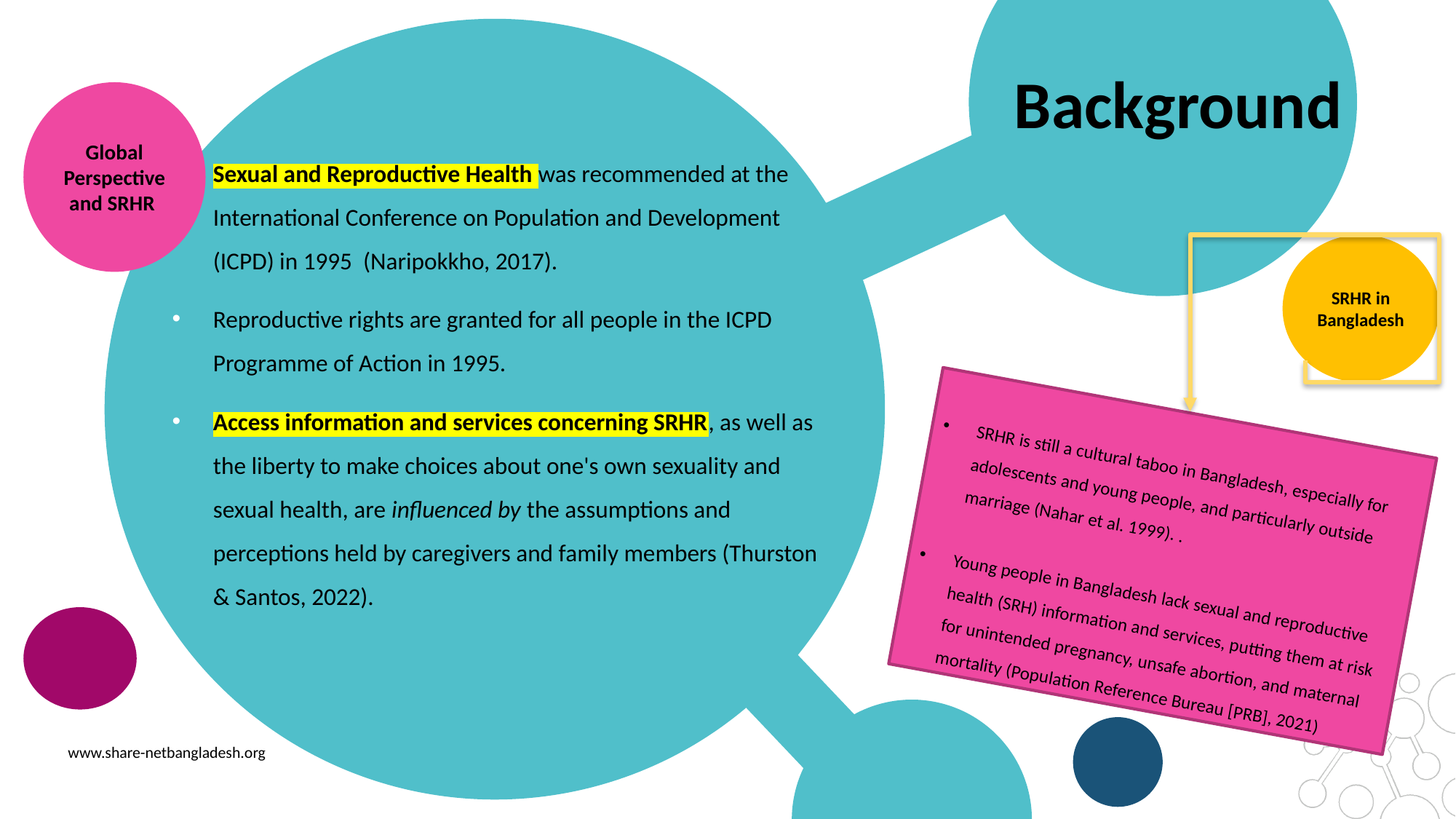

# Background
Global Perspective and SRHR

Sexual and Reproductive Health was recommended at the International Conference on Population and Development (ICPD) in 1995  (Naripokkho, 2017).
Reproductive rights are granted for all people in the ICPD Programme of Action in 1995.
Access information and services concerning SRHR, as well as the liberty to make choices about one's own sexuality and sexual health, are influenced by the assumptions and perceptions held by caregivers and family members (Thurston & Santos, 2022).

SRHR in Bangladesh

SRHR is still a cultural taboo in Bangladesh, especially for adolescents and young people, and particularly outside marriage (Nahar et al. 1999). .

Young people in Bangladesh lack sexual and reproductive health (SRH) information and services, putting them at risk for unintended pregnancy, unsafe abortion, and maternal mortality (Population Reference Bureau [PRB], 2021)